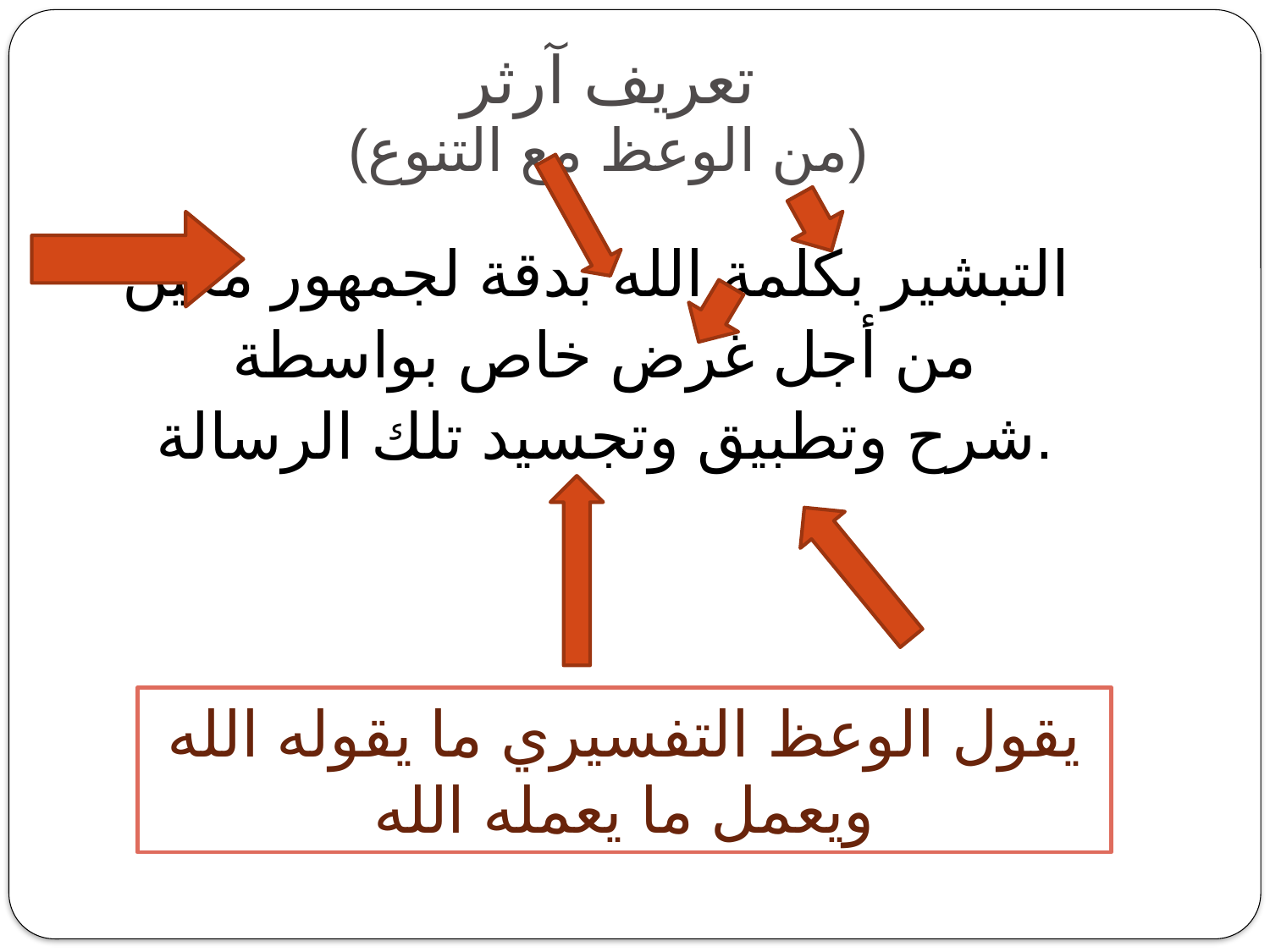

# تعريف آرثر (من الوعظ مع التنوع)

التبشير بكلمة الله بدقة لجمهور معين
من أجل غرض خاص بواسطة
شرح وتطبيق وتجسيد تلك الرسالة.

يقول الوعظ التفسيري ما يقوله الله
ويعمل ما يعمله الله